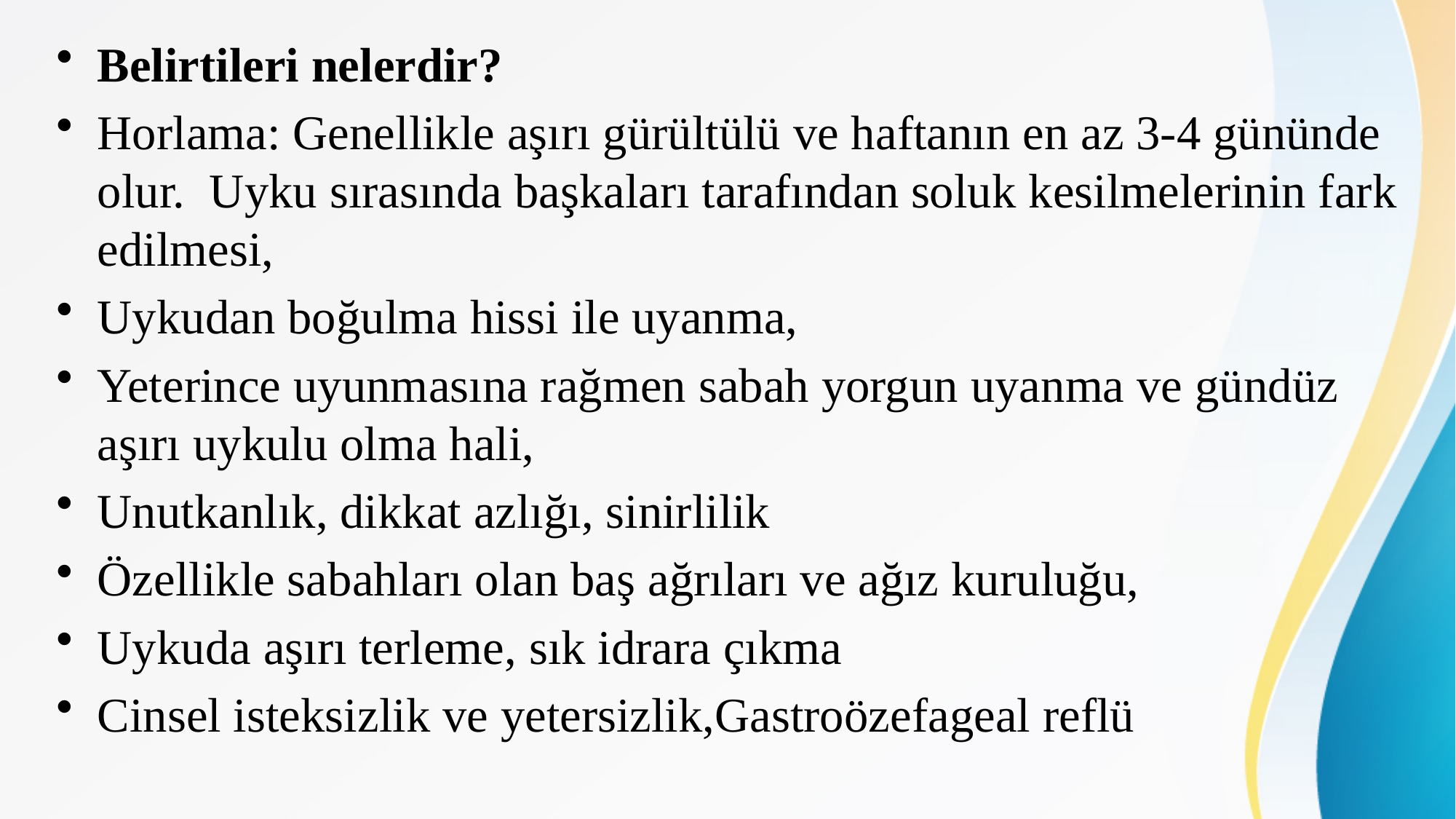

Belirtileri nelerdir?
Horlama: Genellikle aşırı gürültülü ve haftanın en az 3-4 gününde olur.  Uyku sırasında başkaları tarafından soluk kesilmelerinin fark edilmesi,
Uykudan boğulma hissi ile uyanma,
Yeterince uyunmasına rağmen sabah yorgun uyanma ve gündüz aşırı uykulu olma hali,
Unutkanlık, dikkat azlığı, sinirlilik
Özellikle sabahları olan baş ağrıları ve ağız kuruluğu,
Uykuda aşırı terleme, sık idrara çıkma
Cinsel isteksizlik ve yetersizlik,Gastroözefageal reflü